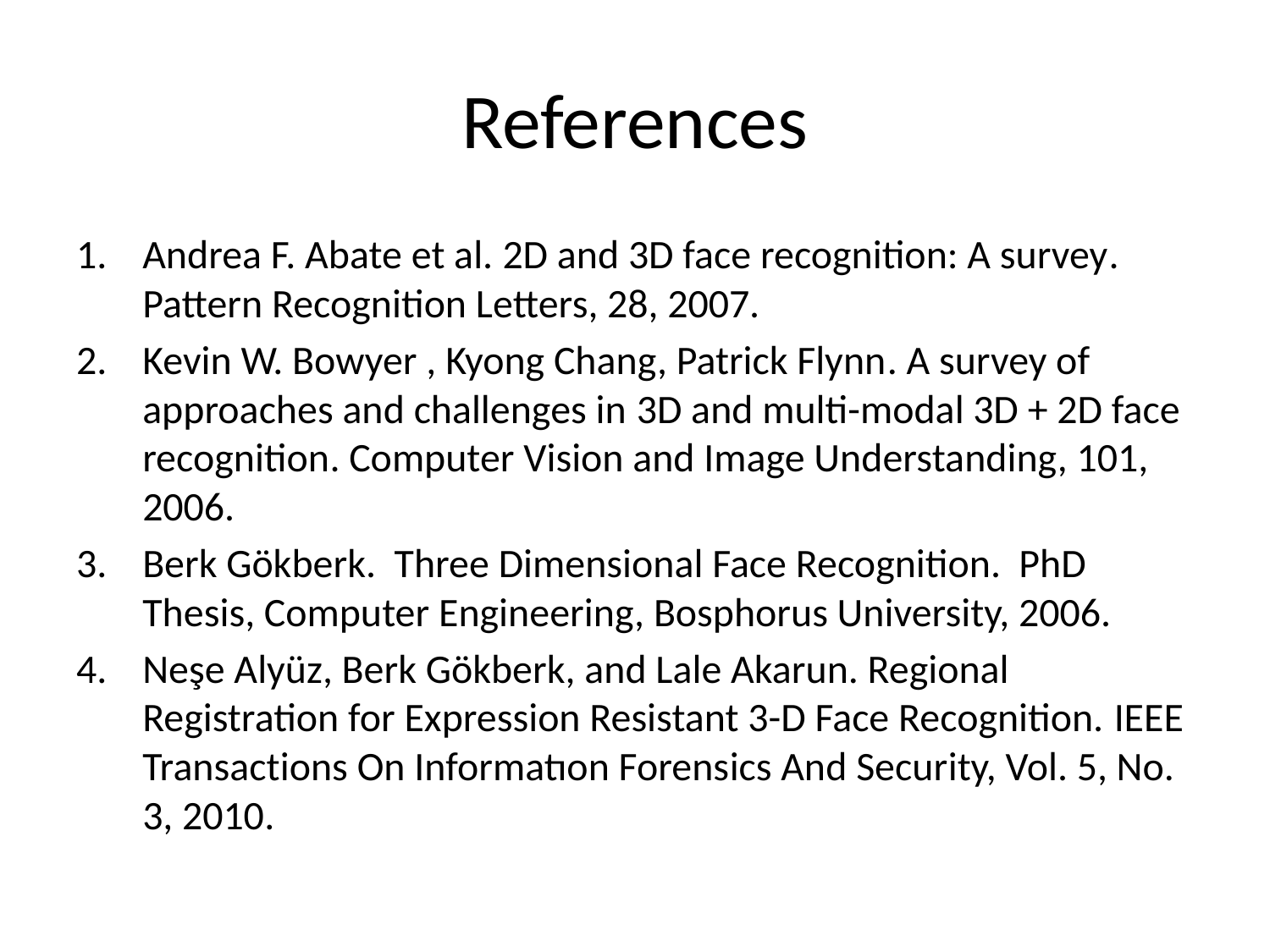

# References
Andrea F. Abate et al. 2D and 3D face recognition: A survey. Pattern Recognition Letters, 28, 2007.
Kevin W. Bowyer , Kyong Chang, Patrick Flynn. A survey of approaches and challenges in 3D and multi-modal 3D + 2D face recognition. Computer Vision and Image Understanding, 101, 2006.
Berk Gökberk.  Three Dimensional Face Recognition.  PhD Thesis, Computer Engineering, Bosphorus University, 2006.
Neşe Alyüz, Berk Gökberk, and Lale Akarun. Regional Registration for Expression Resistant 3-D Face Recognition. IEEE Transactions On Informatıon Forensics And Security, Vol. 5, No. 3, 2010.